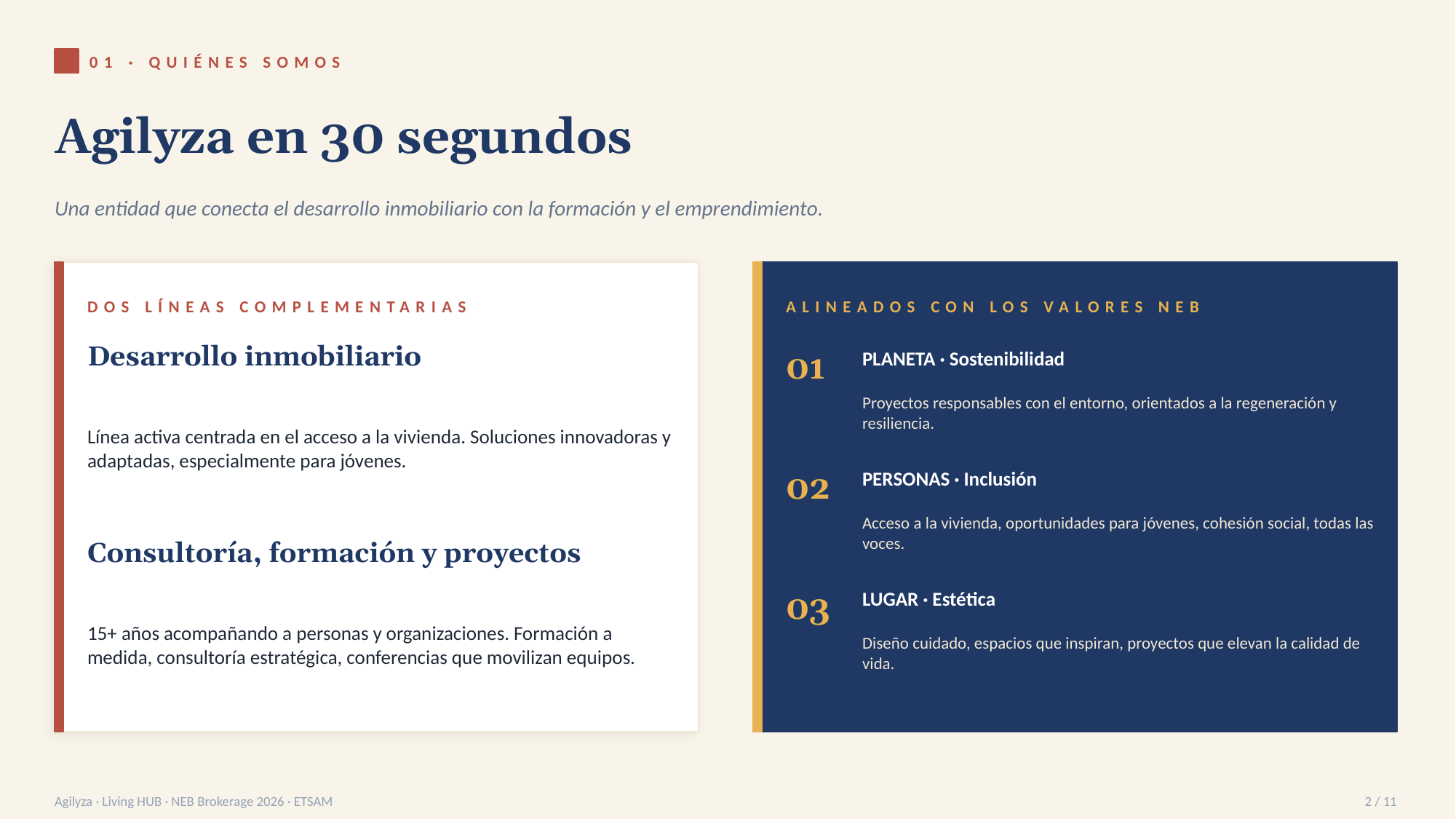

01 · QUIÉNES SOMOS

Agilyza en 30 segundos
Una entidad que conecta el desarrollo inmobiliario con la formación y el emprendimiento.

DOS LÍNEAS COMPLEMENTARIAS
ALINEADOS CON LOS VALORES NEB
Desarrollo inmobiliario
01
PLANETA · Sostenibilidad
Línea activa centrada en el acceso a la vivienda. Soluciones innovadoras y adaptadas, especialmente para jóvenes.
Proyectos responsables con el entorno, orientados a la regeneración y resiliencia.
02
PERSONAS · Inclusión
Acceso a la vivienda, oportunidades para jóvenes, cohesión social, todas las voces.
Consultoría, formación y proyectos
15+ años acompañando a personas y organizaciones. Formación a medida, consultoría estratégica, conferencias que movilizan equipos.
03
LUGAR · Estética
Diseño cuidado, espacios que inspiran, proyectos que elevan la calidad de vida.
Agilyza · Living HUB · NEB Brokerage 2026 · ETSAM
2 / 11